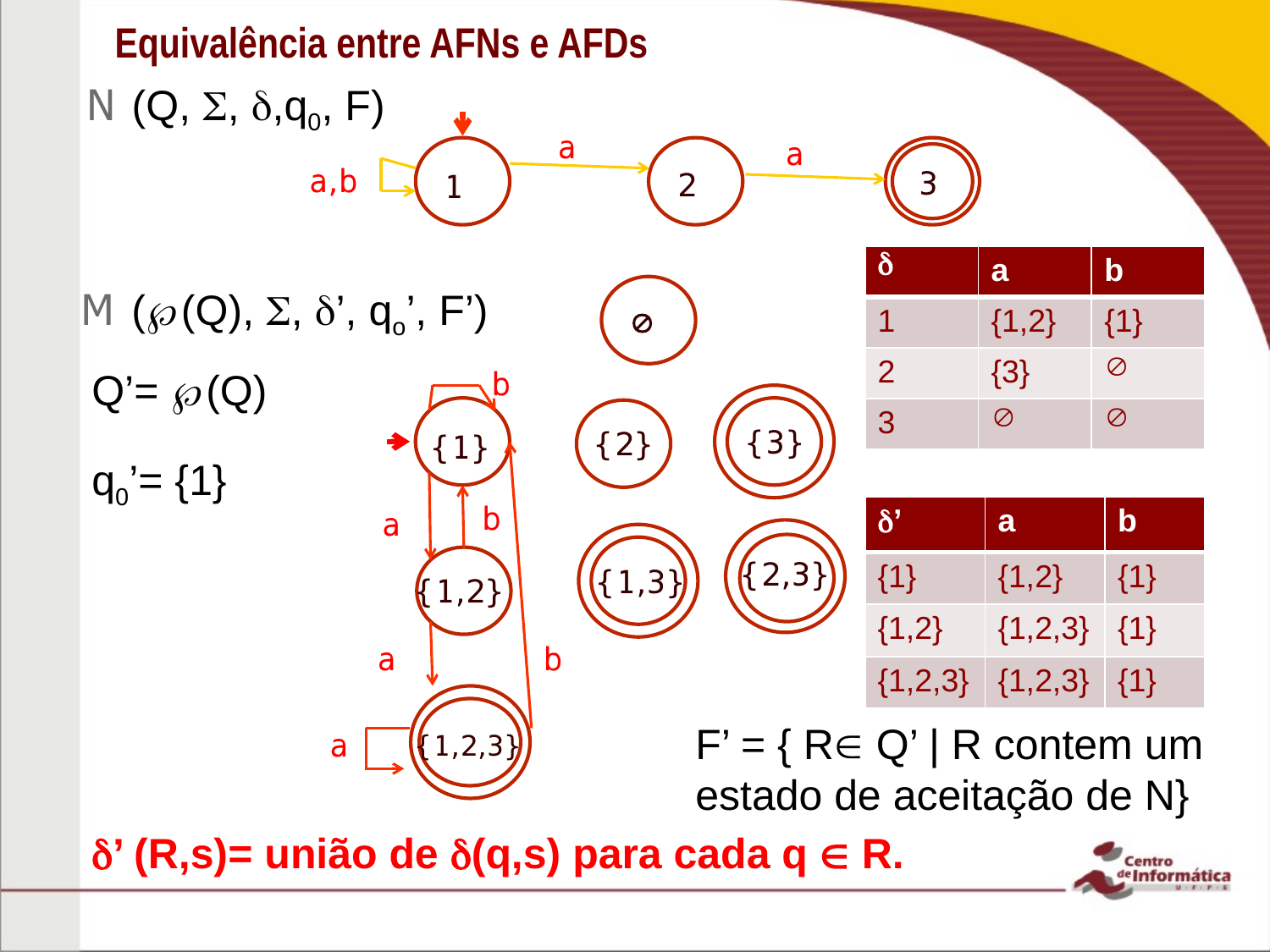

# Equivalência entre AFNs e AFDs
N (Q, Σ, δ,q0, F)

a

2
a

a,b
3
1
| δ | a | b |
| --- | --- | --- |
| 1 | {1,2} | {1} |
| 2 | {3} | ∅ |
| 3 | ∅ | ∅ |
M (℘(Q), Σ, δ’, qo’, F’)

∅
Q’= ℘(Q)
b

{3}
{2}
{1}
q0’= {1}
b
| δ’ | a | b |
| --- | --- | --- |
| {1} | {1,2} | {1} |
| {1,2} | {1,2,3} | {1} |
| {1,2,3} | {1,2,3} | {1} |
a

{2,3}
{1,3}
{1,2}
a
b

F’ = { R∈ Q’ | R contem um estado de aceitação de N}
a
{1,2,3}
δ’ (R,s)= união de δ(q,s) para cada q ∈ R.